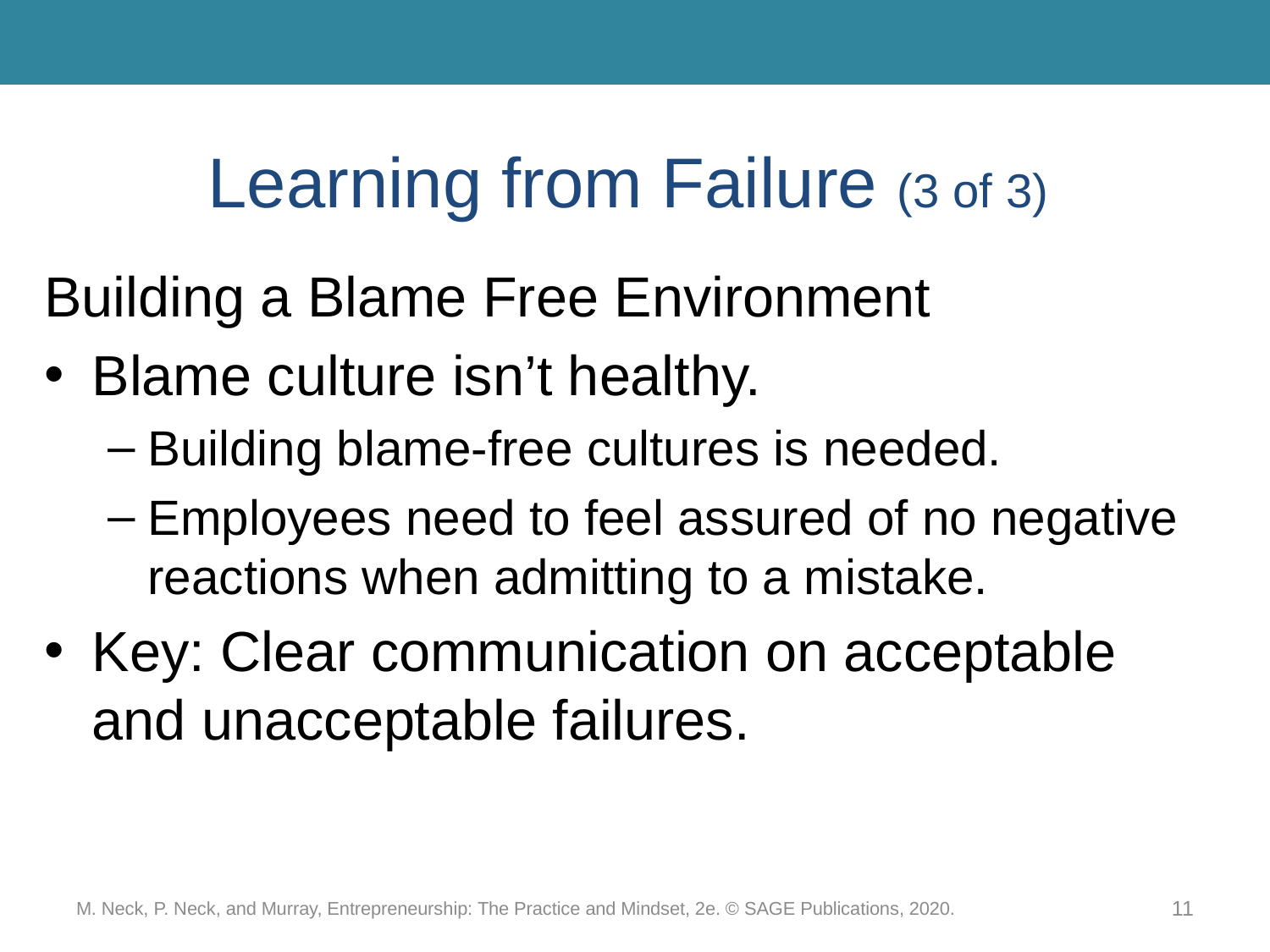

# Learning from Failure (3 of 3)
Building a Blame Free Environment
Blame culture isn’t healthy.
Building blame-free cultures is needed.
Employees need to feel assured of no negative reactions when admitting to a mistake.
Key: Clear communication on acceptable and unacceptable failures.

M. Neck, P. Neck, and Murray, Entrepreneurship: The Practice and Mindset, 2e. © SAGE Publications, 2020.
11